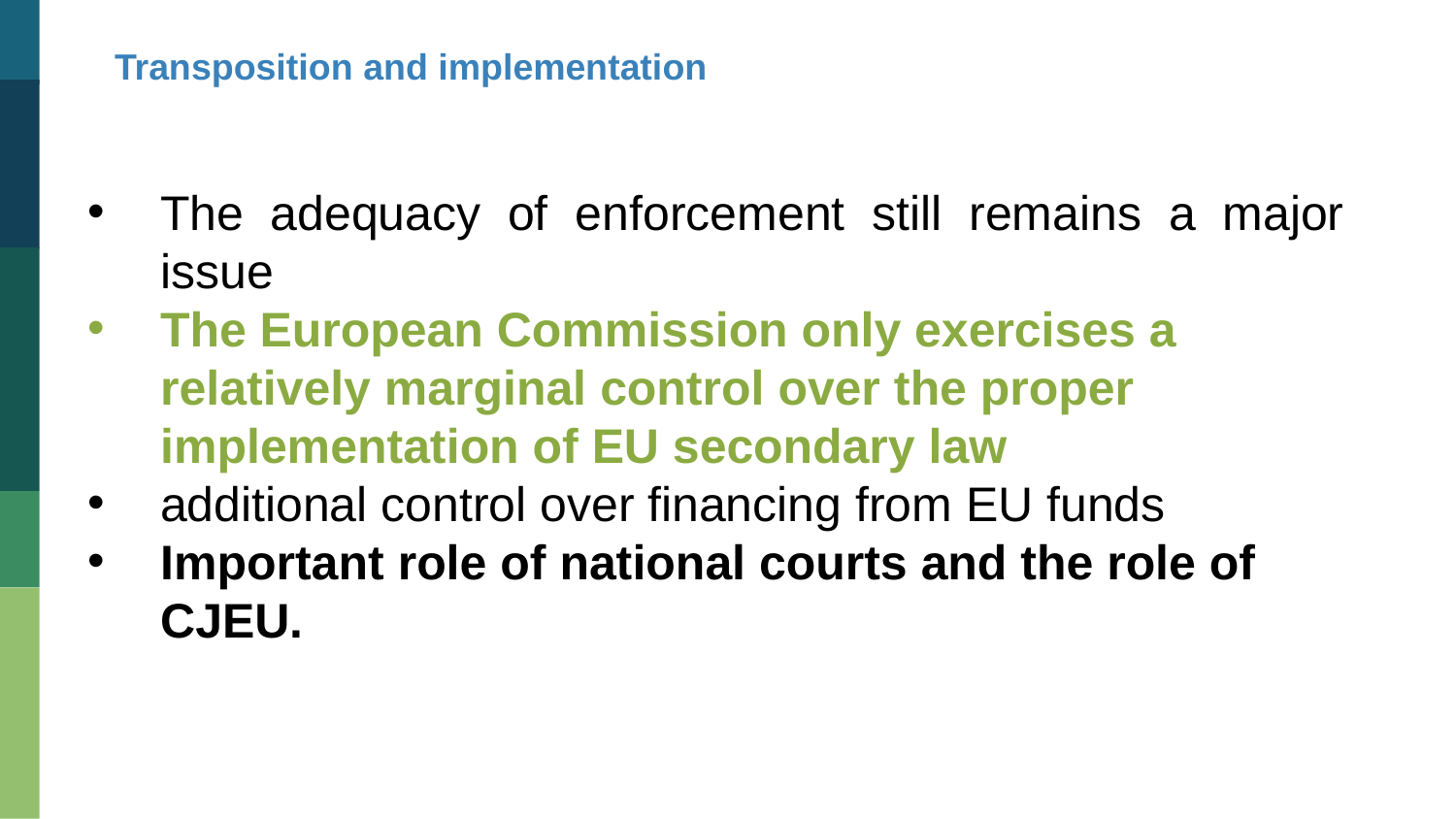

Transposition and implementation

The  adequacy  of  enforcement  still  remains  a  major  issue
The European Commission only exercises a relatively marginal control over the proper implementation of EU secondary law
additional control over financing from EU funds
Important role of national courts and the role of CJEU.